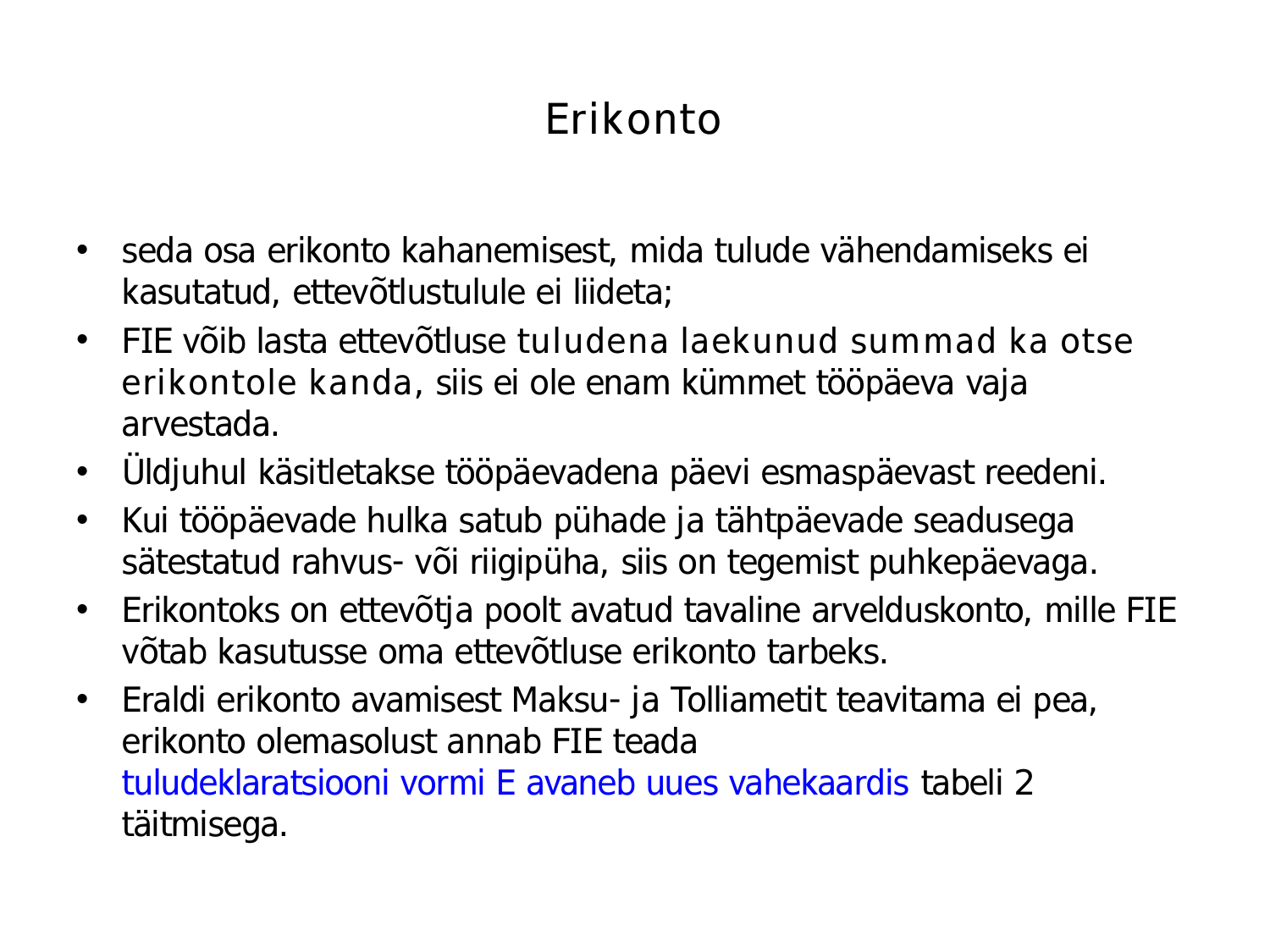

# Erikonto
seda osa erikonto kahanemisest, mida tulude vähendamiseks ei kasutatud, ettevõtlustulule ei liideta;
FIE võib lasta ettevõtluse tuludena laekunud summad ka otse erikontole kanda, siis ei ole enam kümmet tööpäeva vaja arvestada.
Üldjuhul käsitletakse tööpäevadena päevi esmaspäevast reedeni.
Kui tööpäevade hulka satub pühade ja tähtpäevade seadusega sätestatud rahvus- või riigipüha, siis on tegemist puhkepäevaga.
Erikontoks on ettevõtja poolt avatud tavaline arvelduskonto, mille FIE võtab kasutusse oma ettevõtluse erikonto tarbeks.
Eraldi erikonto avamisest Maksu- ja Tolliametit teavitama ei pea, erikonto olemasolust annab FIE teada tuludeklaratsiooni vormi E avaneb uues vahekaardis tabeli 2 täitmisega.